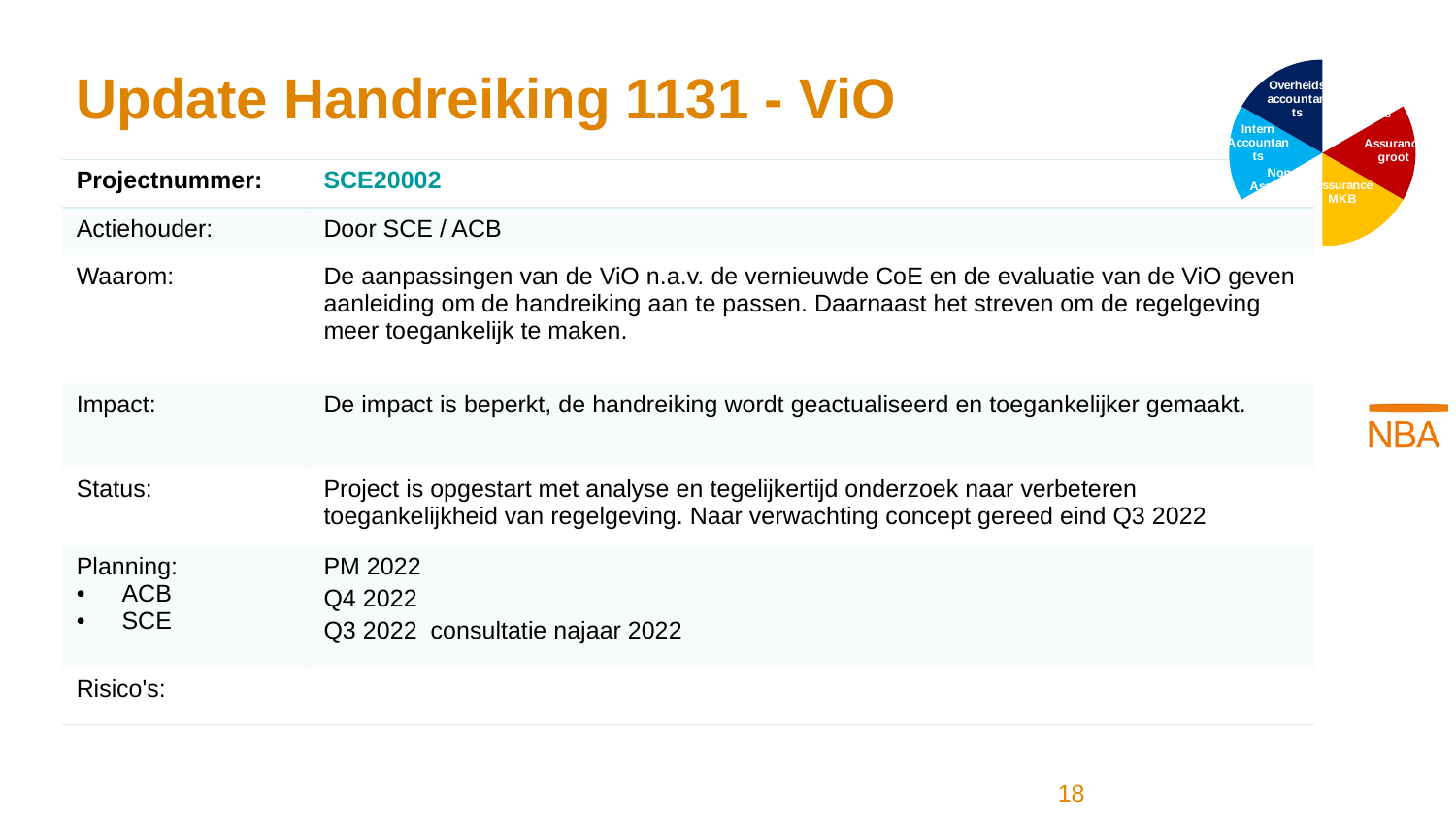

### Chart

| Category | Kolom1 |
|---|---|
| Accountants in Business | 1.0 |
| Assurance groot | 1.0 |
| Assurance MKB | 1.0 |
| Non Assurance | 1.0 |
| Intern Accountants | 1.0 |
| Overheids accountants | 1.0 |
# Update Handreiking 1131 - ViO
| Projectnummer: | SCE20002 |
| --- | --- |
| Actiehouder: | Door SCE / ACB |
| Waarom: | De aanpassingen van de ViO n.a.v. de vernieuwde CoE en de evaluatie van de ViO geven aanleiding om de handreiking aan te passen. Daarnaast het streven om de regelgeving meer toegankelijk te maken. |
| Impact: | De impact is beperkt, de handreiking wordt geactualiseerd en toegankelijker gemaakt. |
| Status: | Project is opgestart met analyse en tegelijkertijd onderzoek naar verbeteren toegankelijkheid van regelgeving. Naar verwachting concept gereed eind Q3 2022 |
| Planning: ACB SCE | PM 2022 Q4 2022  Q3 2022  consultatie najaar 2022 |
| Risico's: |  |
18